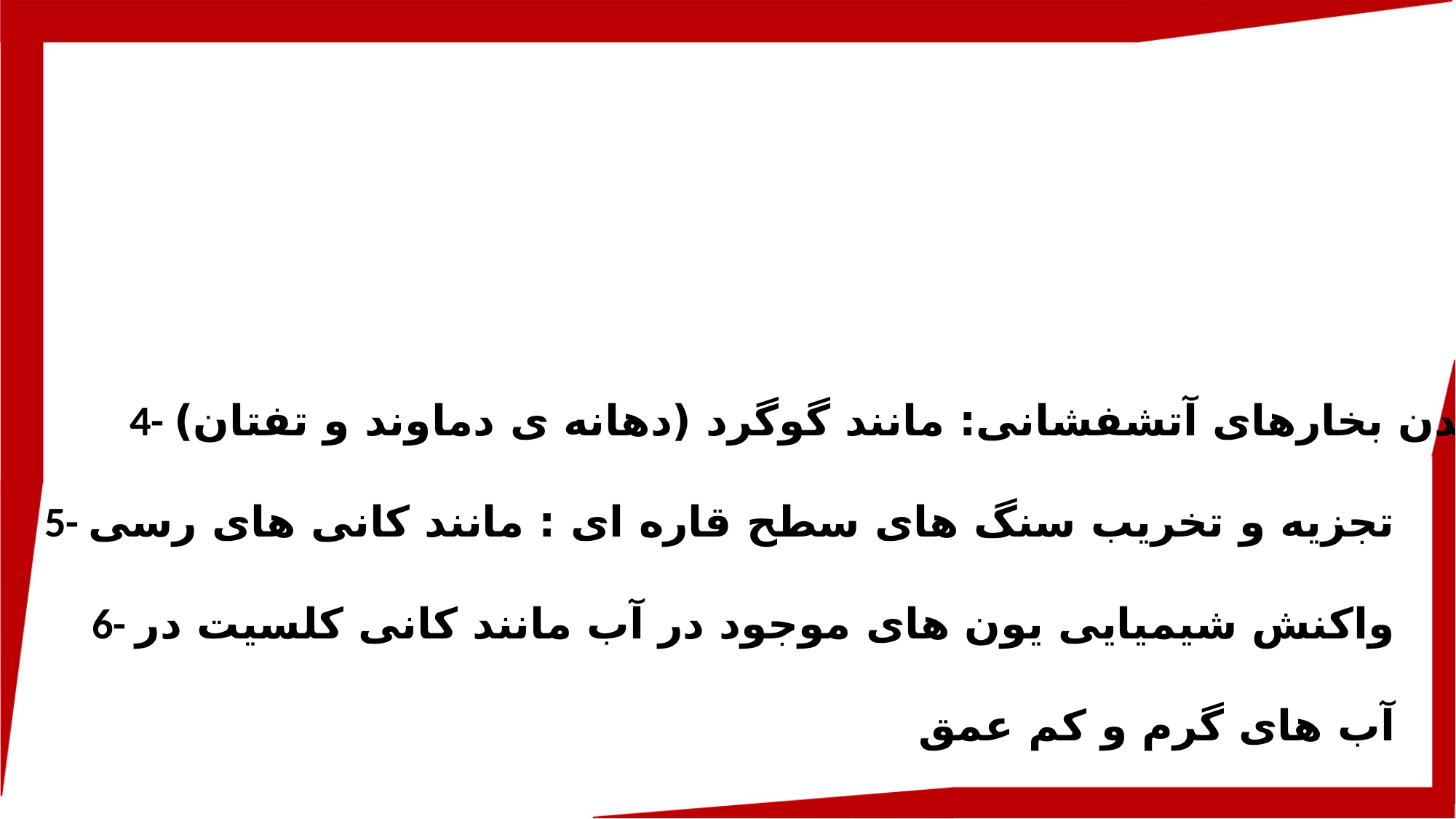

4- سرد شدن بخارهای آتشفشانی: مانند گوگرد (دهانه ی دماوند و تفتان)
5- تجزیه و تخریب سنگ های سطح قاره ای : مانند کانی های رسی
6- واکنش شیمیایی یون های موجود در آب مانند کانی کلسیت در آب های گرم و کم عمق